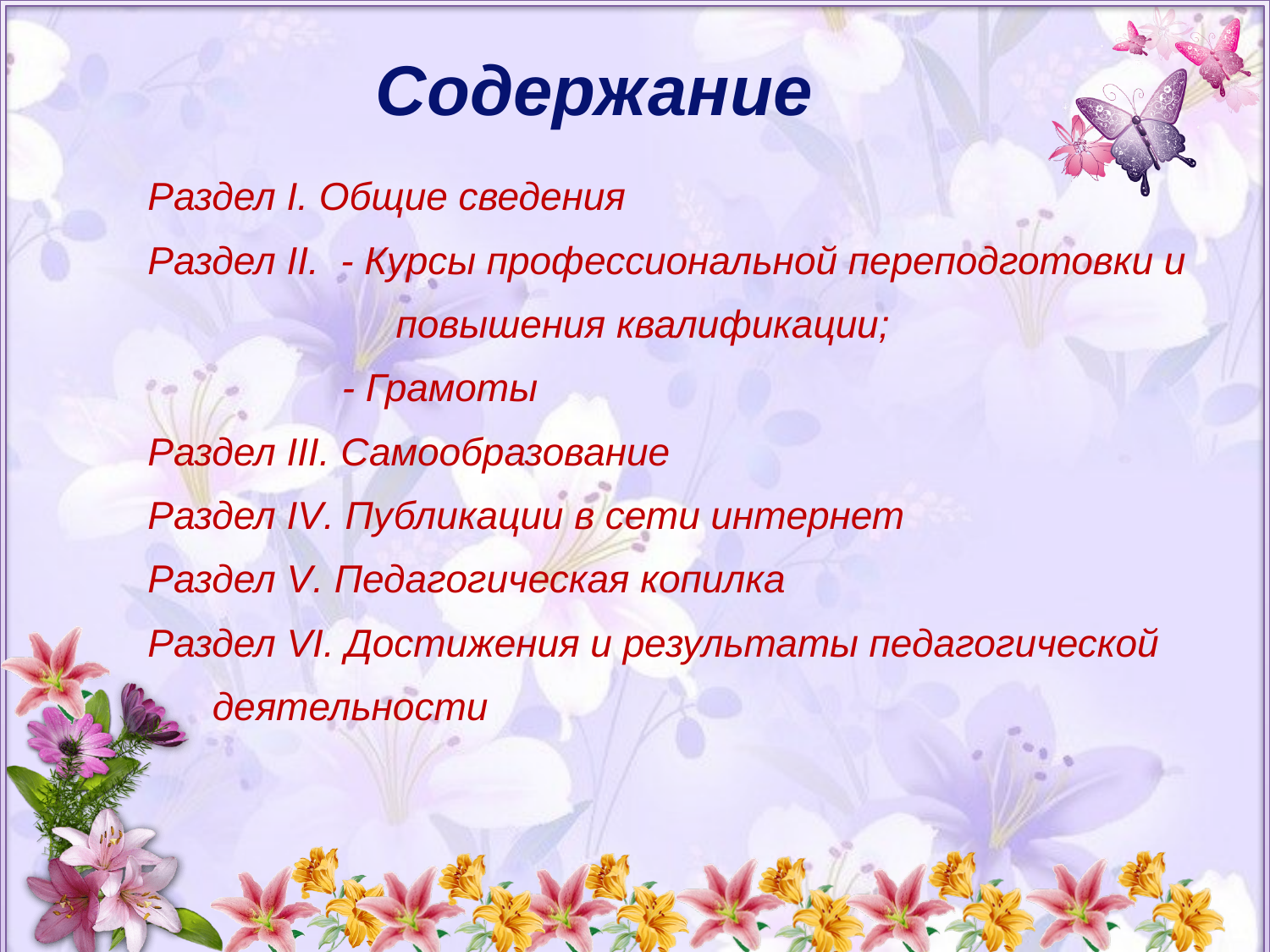

# Содержание
Раздел I. Общие сведения
Раздел II.  - Курсы профессиональной переподготовки и
                       повышения квалификации;
                  - Грамоты
Раздел III. Самообразование
Раздел IV. Публикации в сети интернет
Раздел V. Педагогическая копилка
Раздел VI. Достижения и результаты педагогической
      деятельности